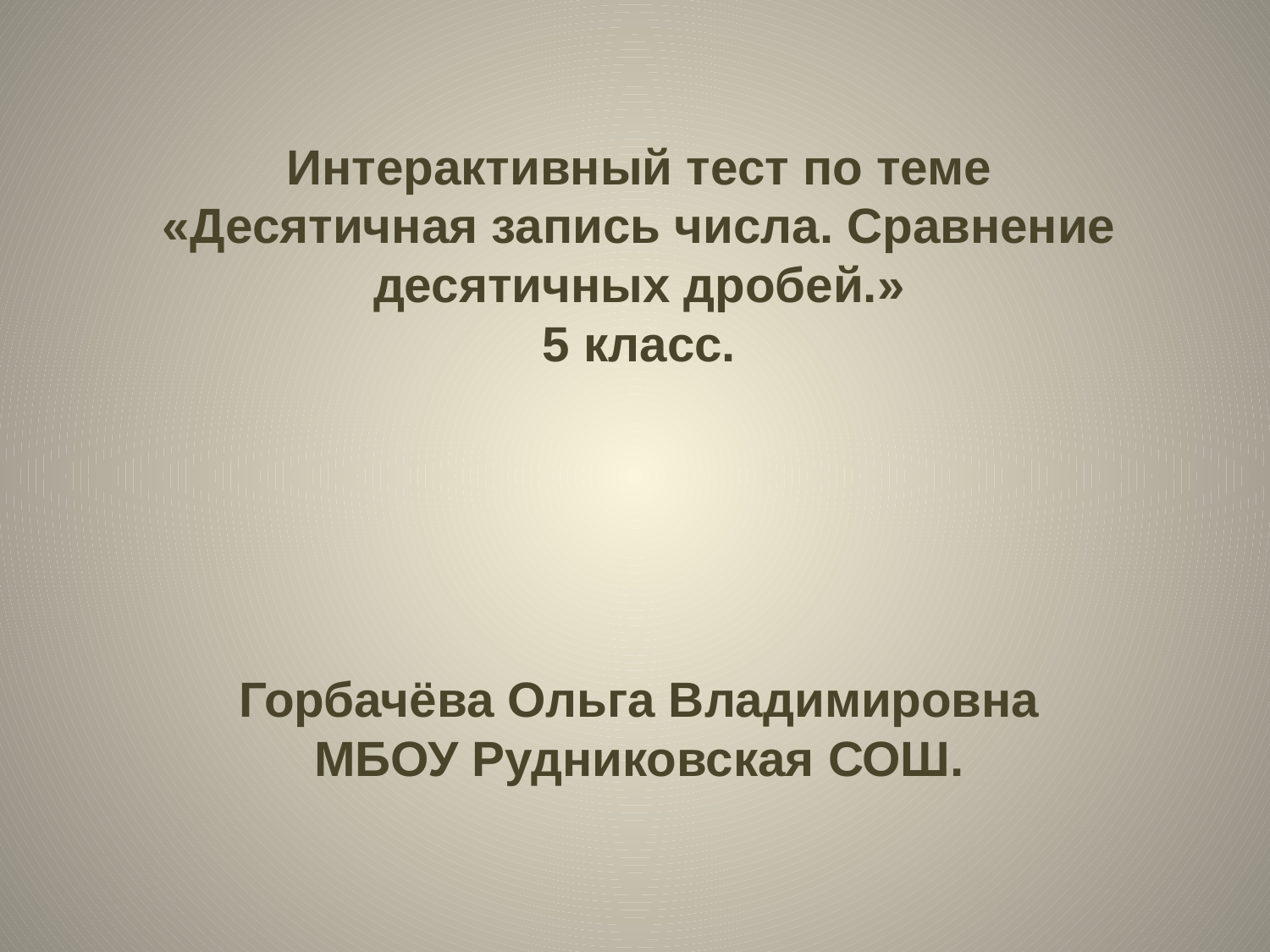

# Интерактивный тест по теме «Десятичная запись числа. Сравнение десятичных дробей.» 5 класс. Горбачёва Ольга Владимировна МБОУ Рудниковская СОШ.